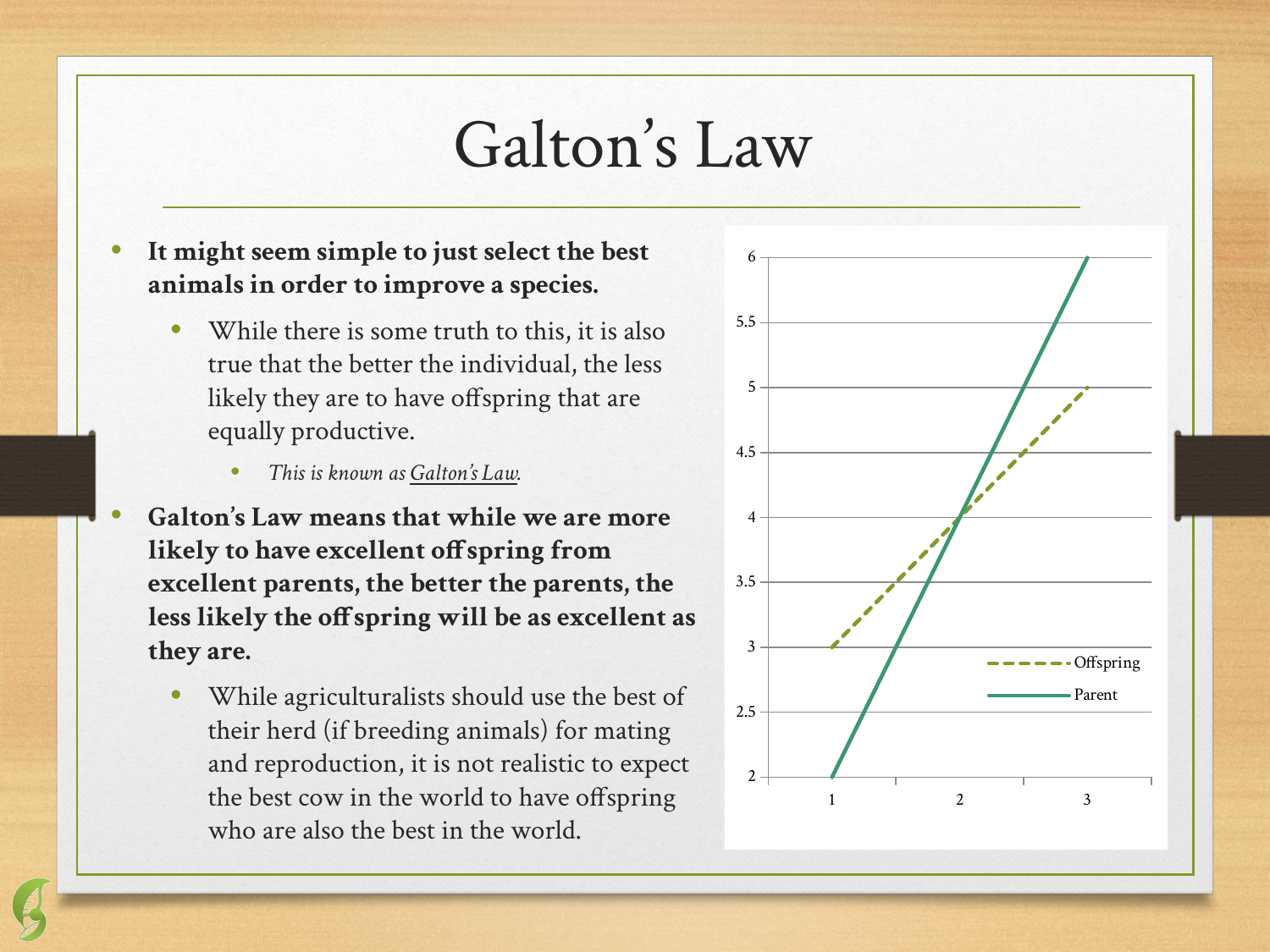

# Galton’s Law
It might seem simple to just select the best animals in order to improve a species.
While there is some truth to this, it is also true that the better the individual, the less likely they are to have offspring that are equally productive.
This is known as Galton’s Law.
Galton’s Law means that while we are more likely to have excellent offspring from excellent parents, the better the parents, the less likely the offspring will be as excellent as they are.
While agriculturalists should use the best of their herd (if breeding animals) for mating and reproduction, it is not realistic to expect the best cow in the world to have offspring who are also the best in the world.

### Chart

| Category | Offspring | Parent |
|---|---|---|